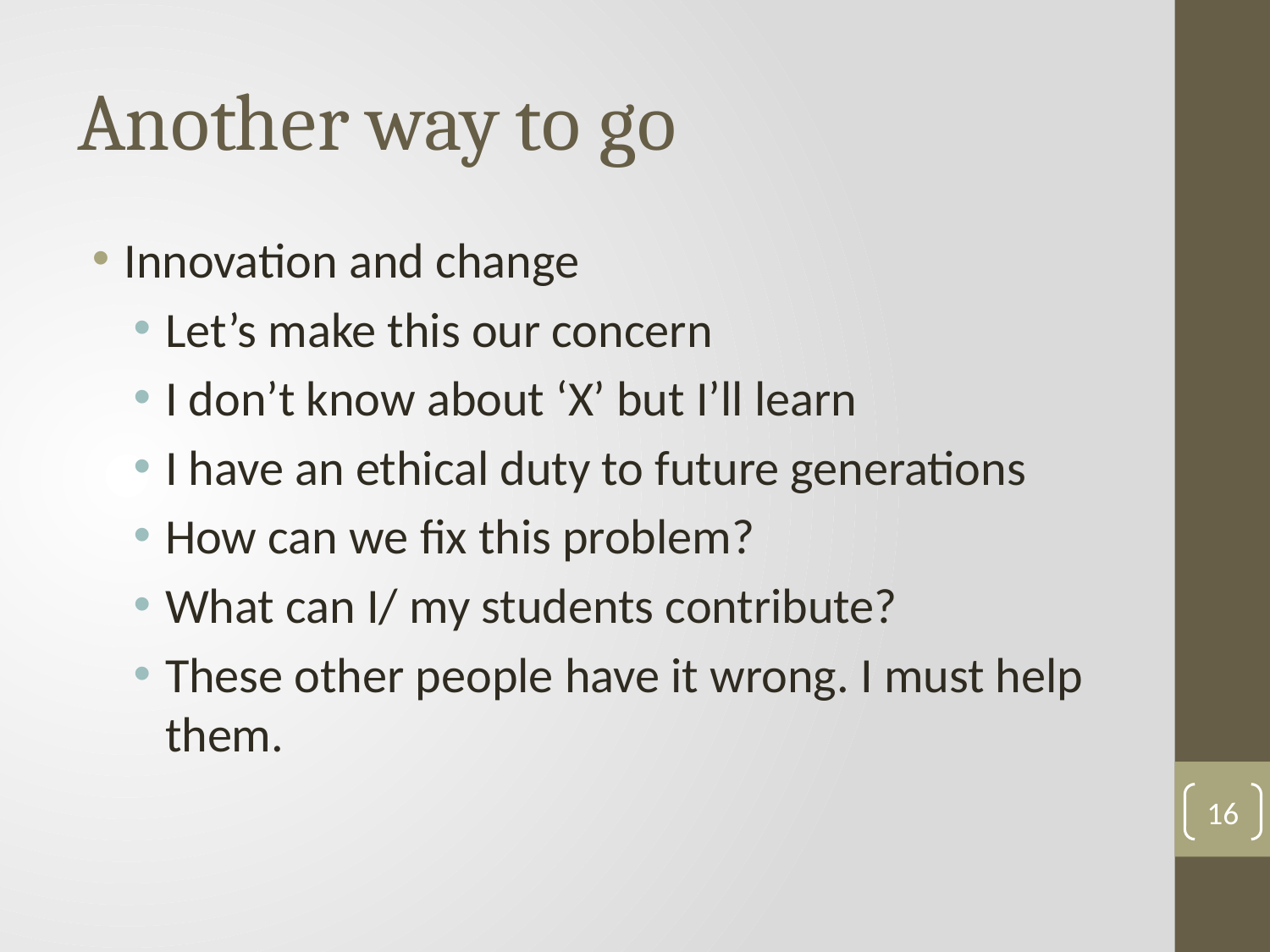

# Another way to go
Innovation and change
Let’s make this our concern
I don’t know about ‘X’ but I’ll learn
I have an ethical duty to future generations
How can we fix this problem?
What can I/ my students contribute?
These other people have it wrong. I must help them.

16